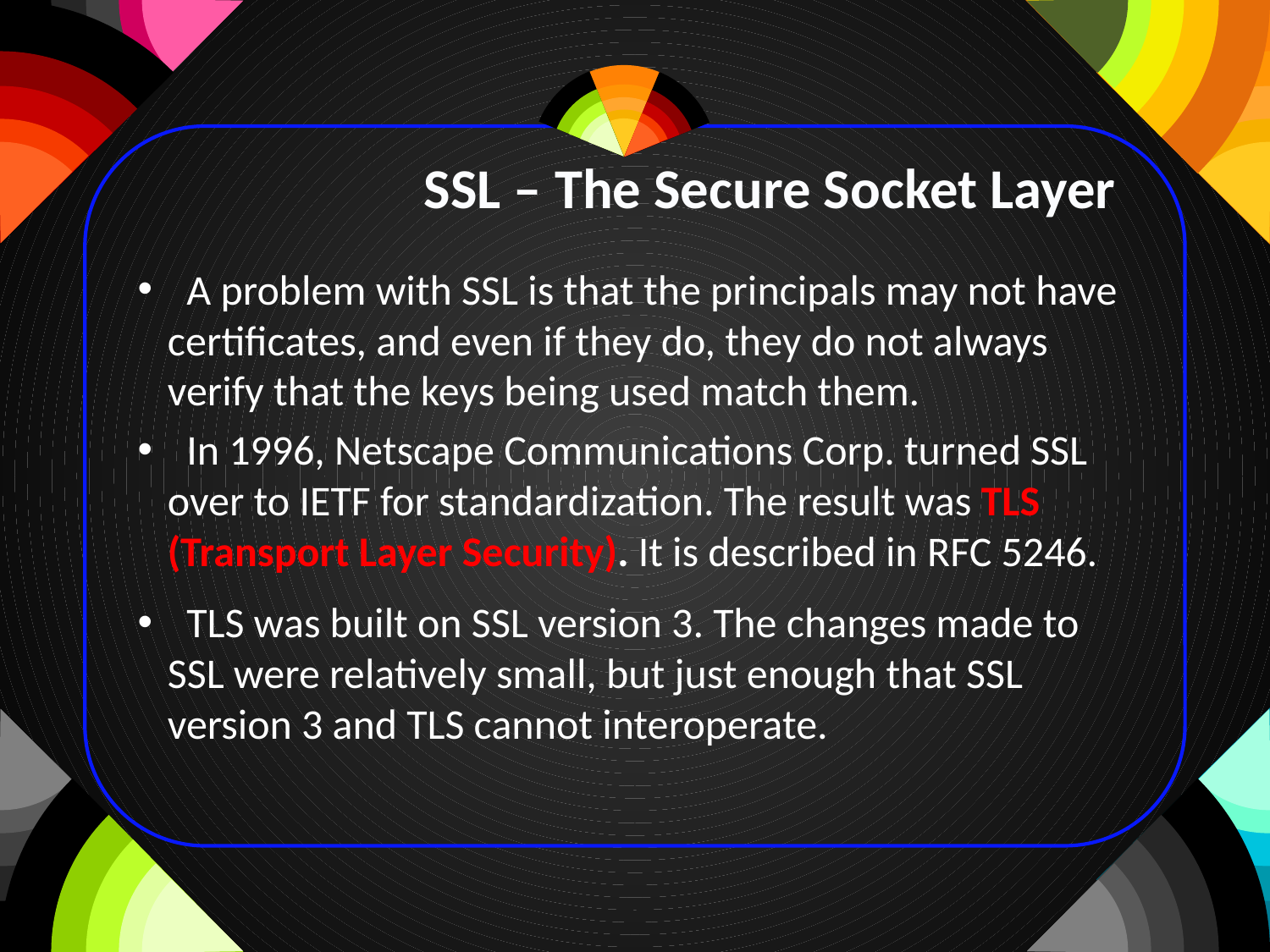

SSL – The Secure Socket Layer
  A problem with SSL is that the principals may not have certificates, and even if they do, they do not always verify that the keys being used match them.
  In 1996, Netscape Communications Corp. turned SSL over to IETF for standardization. The result was TLS (Transport Layer Security). It is described in RFC 5246.

  TLS was built on SSL version 3. The changes made to SSL were relatively small, but just enough that SSL version 3 and TLS cannot interoperate.